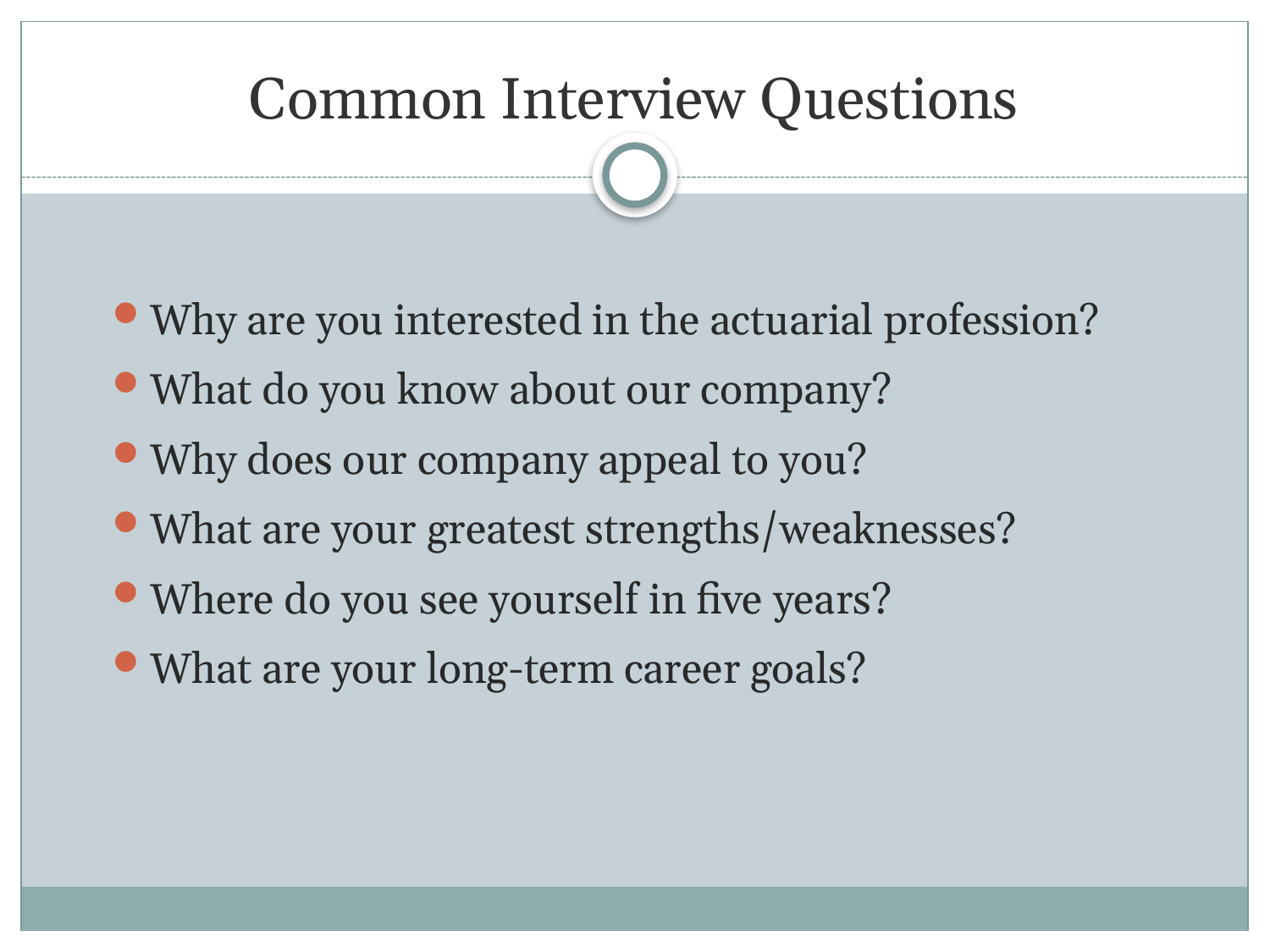

# Common Interview Questions
Why are you interested in the actuarial profession?
What do you know about our company?
Why does our company appeal to you?
What are your greatest strengths/weaknesses?
Where do you see yourself in five years?
What are your long-term career goals?